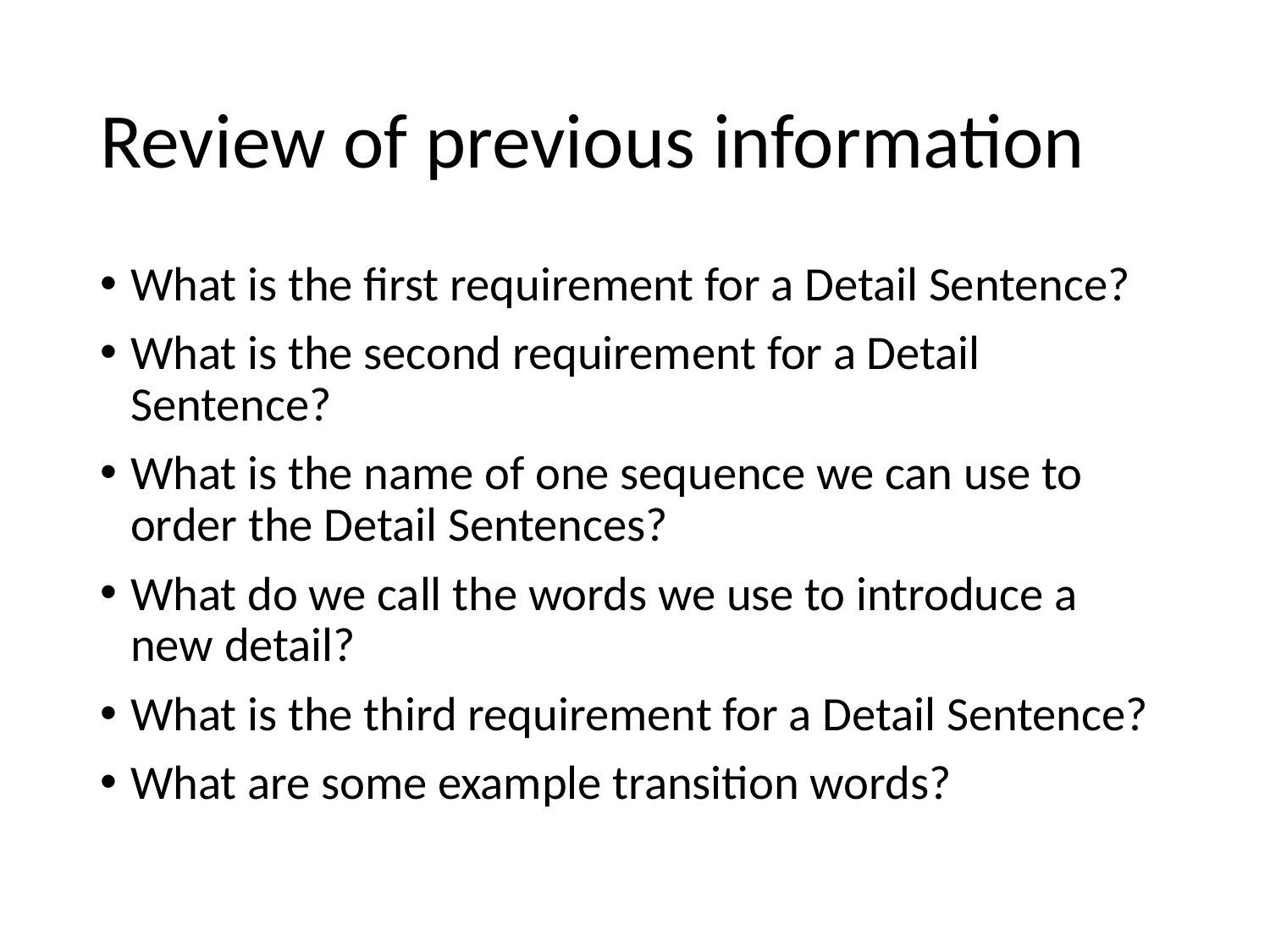

# Review of previous information
What is the first requirement for a Detail Sentence?
What is the second requirement for a Detail Sentence?
What is the name of one sequence we can use to order the Detail Sentences?
What do we call the words we use to introduce a new detail?
What is the third requirement for a Detail Sentence?
What are some example transition words?